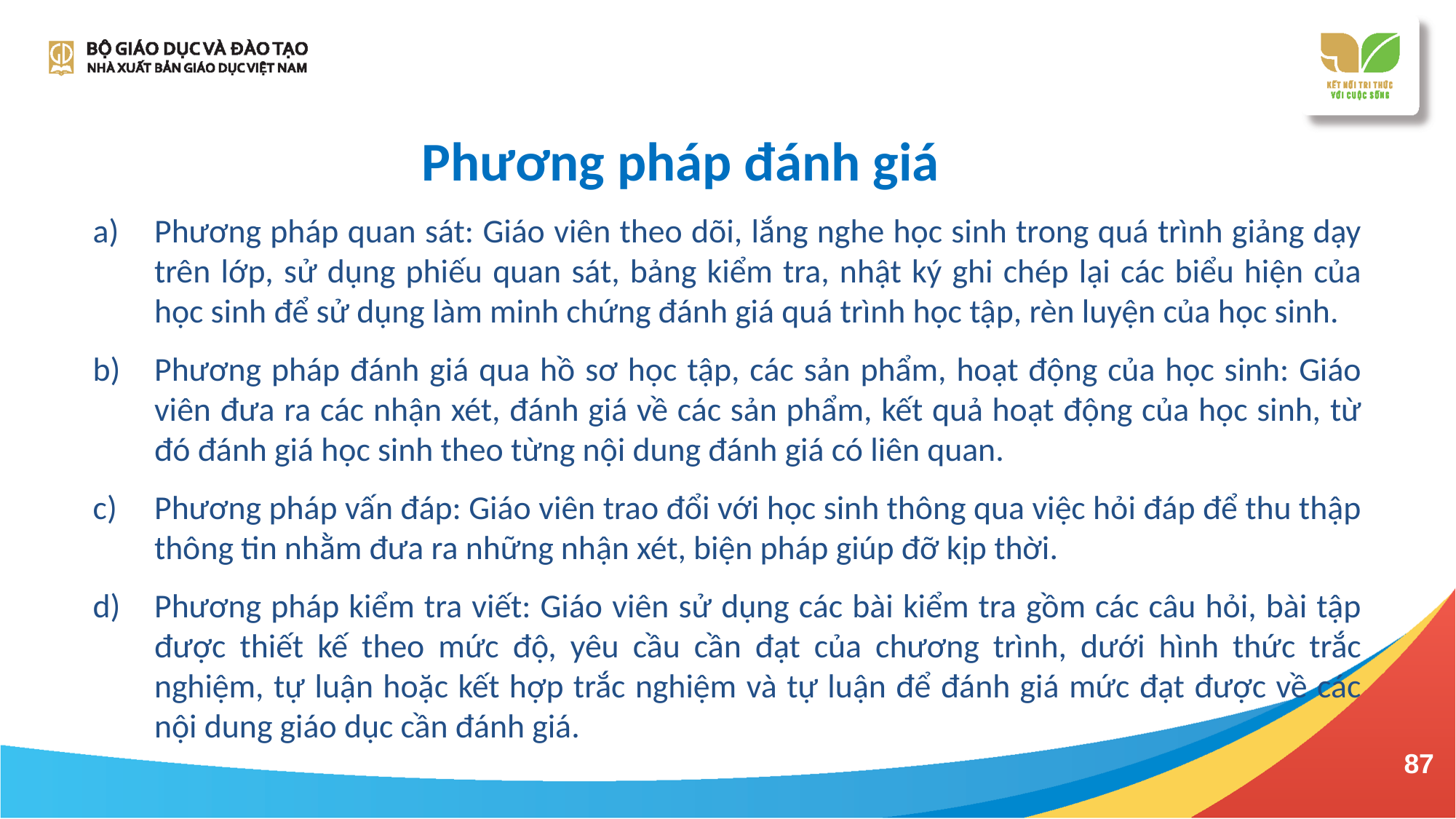

# Phương pháp đánh giá
Phương pháp quan sát: Giáo viên theo dõi, lắng nghe học sinh trong quá trình giảng dạy trên lớp, sử dụng phiếu quan sát, bảng kiểm tra, nhật ký ghi chép lại các biểu hiện của học sinh để sử dụng làm minh chứng đánh giá quá trình học tập, rèn luyện của học sinh.
Phương pháp đánh giá qua hồ sơ học tập, các sản phẩm, hoạt động của học sinh: Giáo viên đưa ra các nhận xét, đánh giá về các sản phẩm, kết quả hoạt động của học sinh, từ đó đánh giá học sinh theo từng nội dung đánh giá có liên quan.
Phương pháp vấn đáp: Giáo viên trao đổi với học sinh thông qua việc hỏi đáp để thu thập thông tin nhằm đưa ra những nhận xét, biện pháp giúp đỡ kịp thời.
Phương pháp kiểm tra viết: Giáo viên sử dụng các bài kiểm tra gồm các câu hỏi, bài tập được thiết kế theo mức độ, yêu cầu cần đạt của chương trình, dưới hình thức trắc nghiệm, tự luận hoặc kết hợp trắc nghiệm và tự luận để đánh giá mức đạt được về các nội dung giáo dục cần đánh giá.